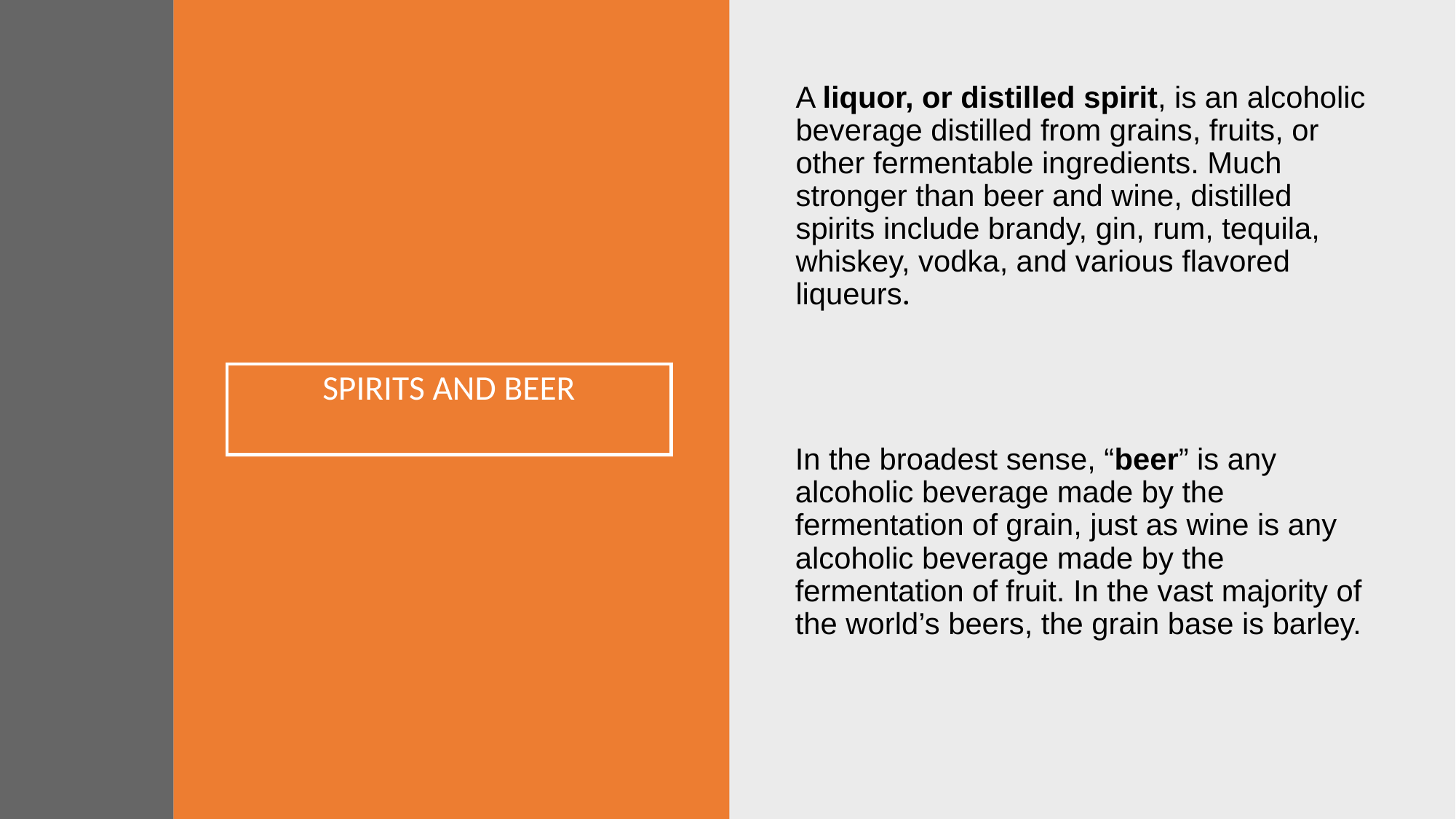

A liquor, or distilled spirit, is an alcoholic beverage distilled from grains, fruits, or other fermentable ingredients. Much stronger than beer and wine, distilled spirits include brandy, gin, rum, tequila, whiskey, vodka, and various flavored liqueurs.
# SPIRITS AND BEER
In the broadest sense, “beer” is any alcoholic beverage made by the fermentation of grain, just as wine is any alcoholic beverage made by the fermentation of fruit. In the vast majority of the world’s beers, the grain base is barley.